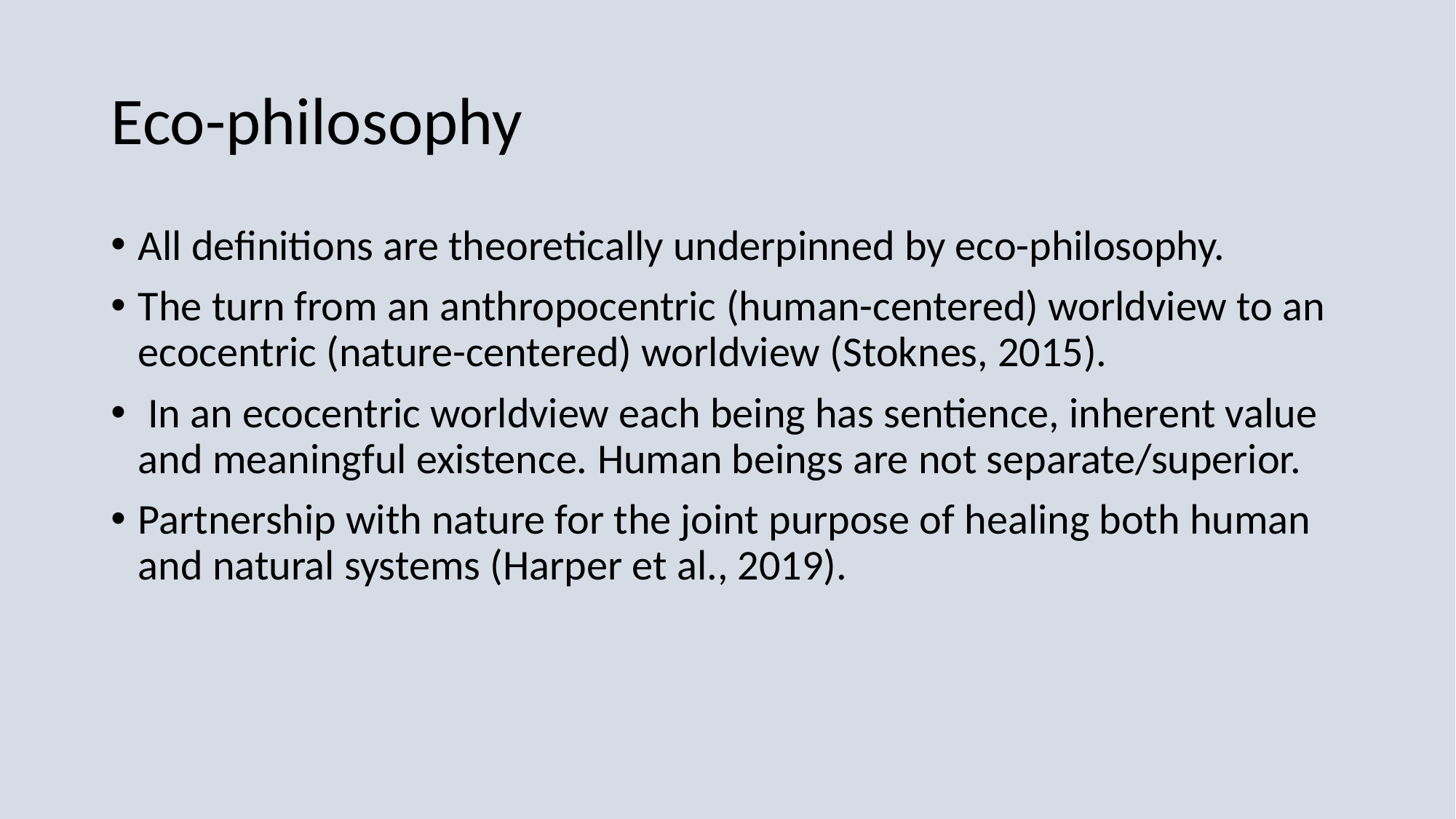

# Eco-philosophy
All definitions are theoretically underpinned by eco-philosophy.
The turn from an anthropocentric (human-centered) worldview to an ecocentric (nature-centered) worldview (Stoknes, 2015).
 In an ecocentric worldview each being has sentience, inherent value and meaningful existence. Human beings are not separate/superior.
Partnership with nature for the joint purpose of healing both human and natural systems (Harper et al., 2019).